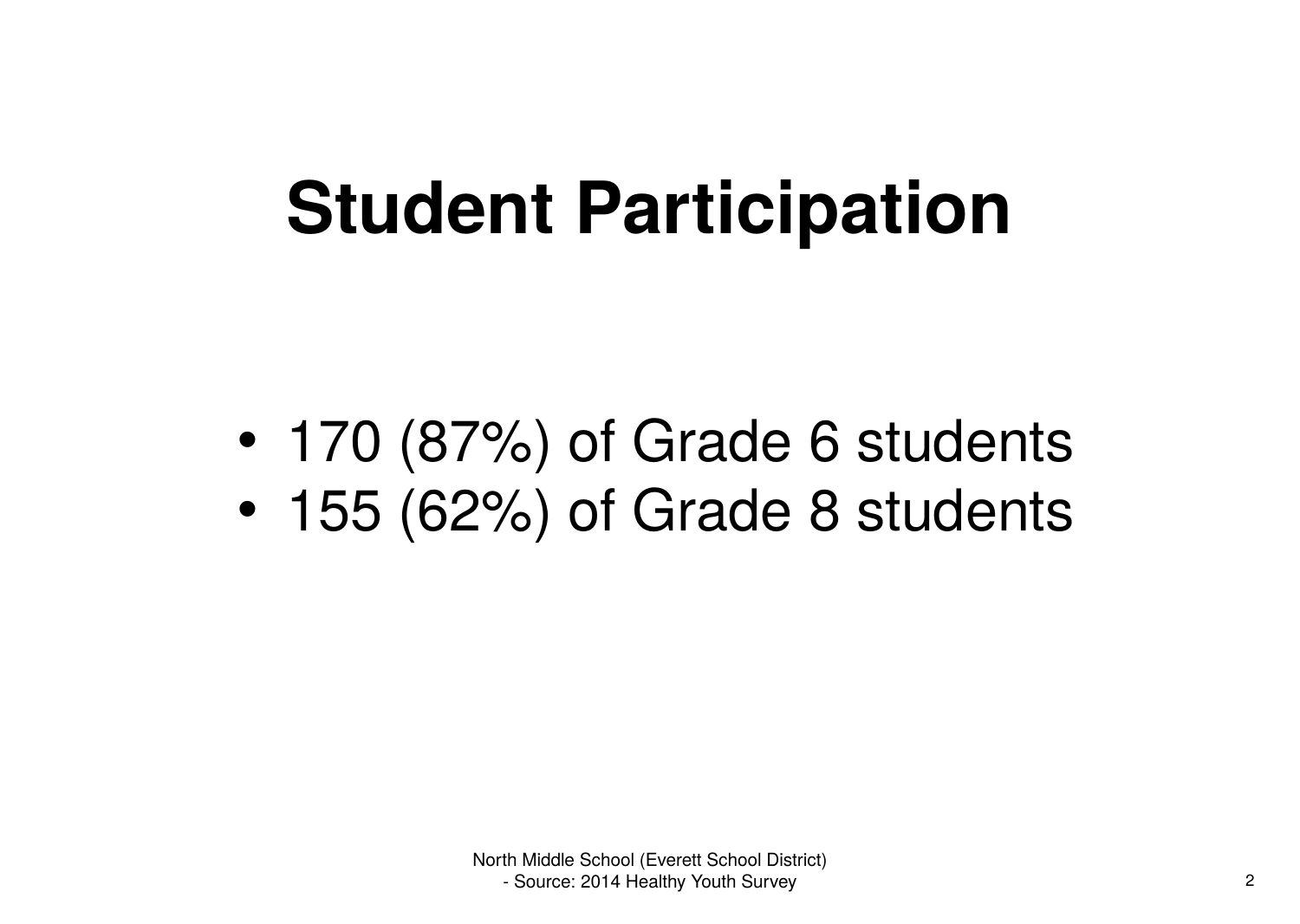

Student Participation
Blank Space
170 (87%) of Grade 6 students
155 (62%) of Grade 8 students
Blank Line
Blank Line
Blank Line
Blank Line
Blank Line
North Middle School (Everett School District)
- Source: 2014 Healthy Youth Survey
2